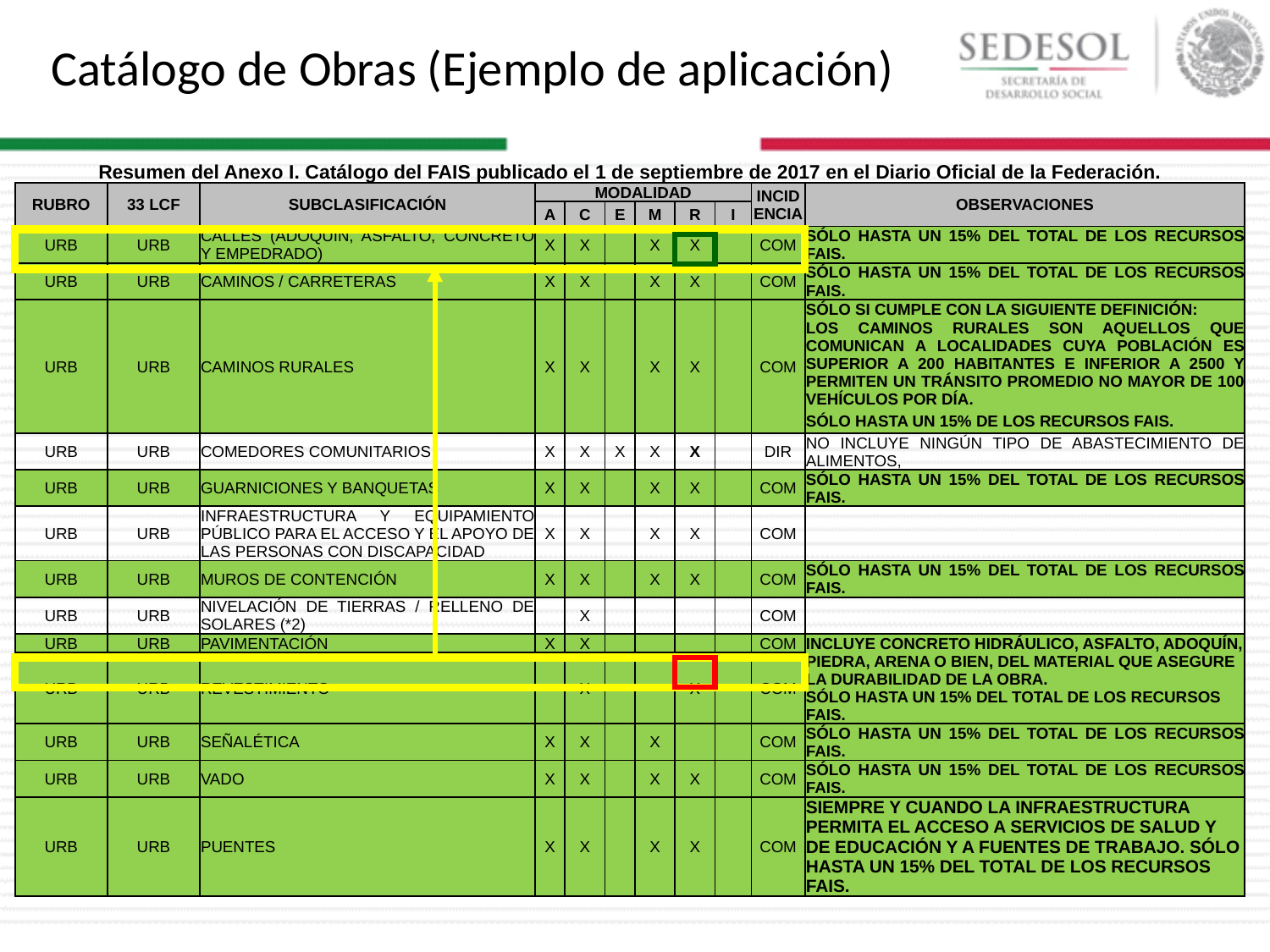

# Catálogo de Obras (Ejemplo de aplicación)
| Resumen del Anexo I. Catálogo del FAIS publicado el 1 de septiembre de 2017 en el Diario Oficial de la Federación. |  |  |  |  |  |  |  |  |  |  |
| --- | --- | --- | --- | --- | --- | --- | --- | --- | --- | --- |
| RUBRO | 33 LCF | SUBCLASIFICACIÓN | MODALIDAD |  |  |  |  |  | INCIDENCIA | OBSERVACIONES |
|  |  |  | A | C | E | M | R | I |  |  |
| URB | URB | CALLES (ADOQUÍN, ASFALTO, CONCRETO Y EMPEDRADO) | X | X |  | X | X |  | COM | SÓLO HASTA UN 15% DEL TOTAL DE LOS RECURSOS FAIS. |
| URB | URB | CAMINOS / CARRETERAS | X | X |  | X | X |  | COM | SÓLO HASTA UN 15% DEL TOTAL DE LOS RECURSOS FAIS. |
| URB | URB | CAMINOS RURALES | X | X |  | X | X |  | COM | SÓLO SI CUMPLE CON LA SIGUIENTE DEFINICIÓN: |
|  |  |  |  |  |  |  |  |  |  | LOS CAMINOS RURALES SON AQUELLOS QUE COMUNICAN A LOCALIDADES CUYA POBLACIÓN ES SUPERIOR A 200 HABITANTES E INFERIOR A 2500 Y PERMITEN UN TRÁNSITO PROMEDIO NO MAYOR DE 100 VEHÍCULOS POR DÍA. |
|  |  |  |  |  |  |  |  |  |  | SÓLO HASTA UN 15% DE LOS RECURSOS FAIS. |
| URB | URB | COMEDORES COMUNITARIOS | X | X | X | X | X |  | DIR | NO INCLUYE NINGÚN TIPO DE ABASTECIMIENTO DE ALIMENTOS, |
| URB | URB | GUARNICIONES Y BANQUETAS | X | X |  | X | X |  | COM | SÓLO HASTA UN 15% DEL TOTAL DE LOS RECURSOS FAIS. |
| URB | URB | INFRAESTRUCTURA Y EQUIPAMIENTO PÚBLICO PARA EL ACCESO Y EL APOYO DE LAS PERSONAS CON DISCAPACIDAD | X | X |  | X | X |  | COM |  |
| URB | URB | MUROS DE CONTENCIÓN | X | X |  | X | X |  | COM | SÓLO HASTA UN 15% DEL TOTAL DE LOS RECURSOS FAIS. |
| URB | URB | NIVELACIÓN DE TIERRAS / RELLENO DE SOLARES (\*2) |  | X |  |  |  |  | COM |  |
| URB | URB | PAVIMENTACIÓN | X | X |  |  |  |  | COM | INCLUYE CONCRETO HIDRÁULICO, ASFALTO, ADOQUÍN, PIEDRA, ARENA O BIEN, DEL MATERIAL QUE ASEGURE LA DURABILIDAD DE LA OBRA. SÓLO HASTA UN 15% DEL TOTAL DE LOS RECURSOS FAIS. |
| URB | URB | REVESTIMIENTO |  | X |  |  | X |  | COM |  |
| URB | URB | SEÑALÉTICA | X | X |  | X |  |  | COM | SÓLO HASTA UN 15% DEL TOTAL DE LOS RECURSOS FAIS. |
| URB | URB | VADO | X | X |  | X | X |  | COM | SÓLO HASTA UN 15% DEL TOTAL DE LOS RECURSOS FAIS. |
| URB | URB | PUENTES | X | X |  | X | X |  | COM | SIEMPRE Y CUANDO LA INFRAESTRUCTURA PERMITA EL ACCESO A SERVICIOS DE SALUD Y DE EDUCACIÓN Y A FUENTES DE TRABAJO. SÓLO HASTA UN 15% DEL TOTAL DE LOS RECURSOS FAIS. |